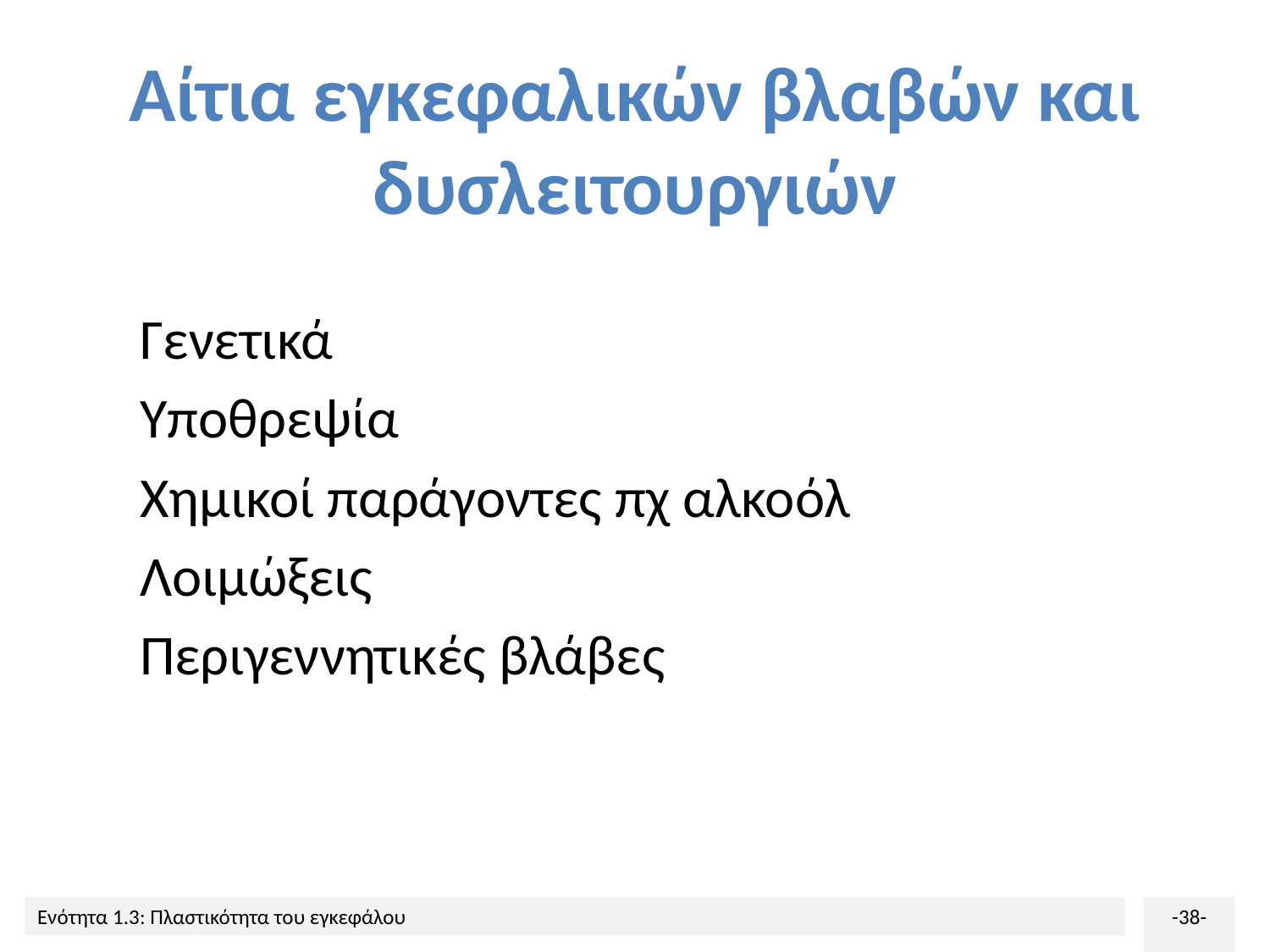

# Αίτια εγκεφαλικών βλαβών και δυσλειτουργιών
Γενετικά
Υποθρεψία
Χημικοί παράγοντες πχ αλκοόλ
Λοιμώξεις
Περιγεννητικές βλάβες